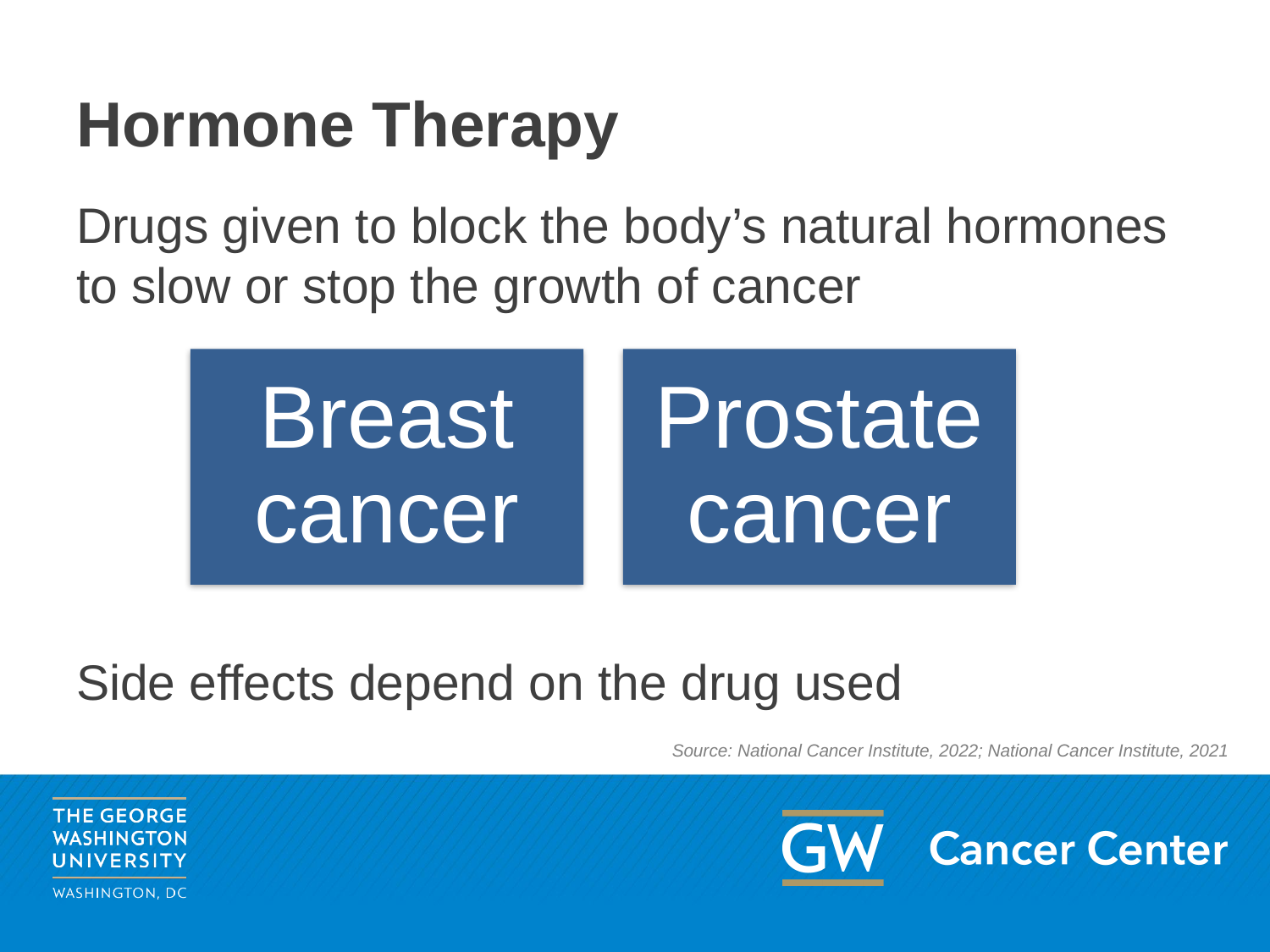

# Hormone Therapy
Drugs given to block the body’s natural hormones to slow or stop the growth of cancer

Side effects depend on the drug used

Breast cancer

Prostate cancer
Source: National Cancer Institute, 2022; National Cancer Institute, 2021